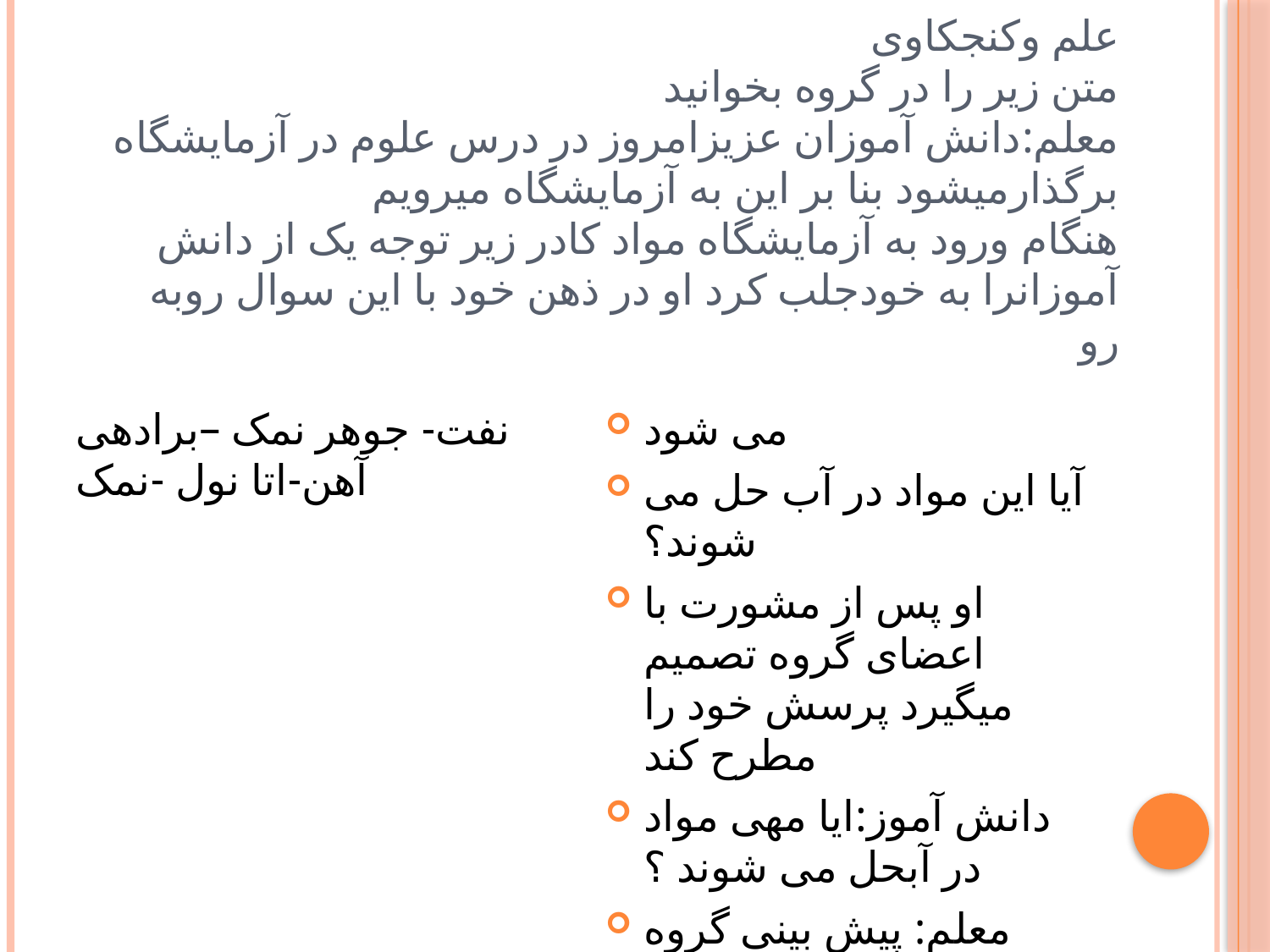

# علم وکنجکاوی متن زیر را در گروه بخوانید معلم:دانش آموزان عزیزامروز در درس علوم در آزمایشگاه برگذارمیشود بنا بر این به آزمایشگاه میرویم هنگام ورود به آزمایشگاه مواد کادر زیر توجه یک از دانش     آموزانرا به خودجلب کرد او در ذهن خود با این سوال روبه رو
نفت- جوهر نمک –برادهی آهن-اتا نول -نمک
می شود
آیا این مواد در آب حل می شوند؟
او پس از مشورت با اعضای گروه تصمیم میگیرد پرسش خود را مطرح کند
دانش آموز:ایا مهی مواد در آبحل می شوند ؟
معلم: پیش بینی گروه شما چیست؟